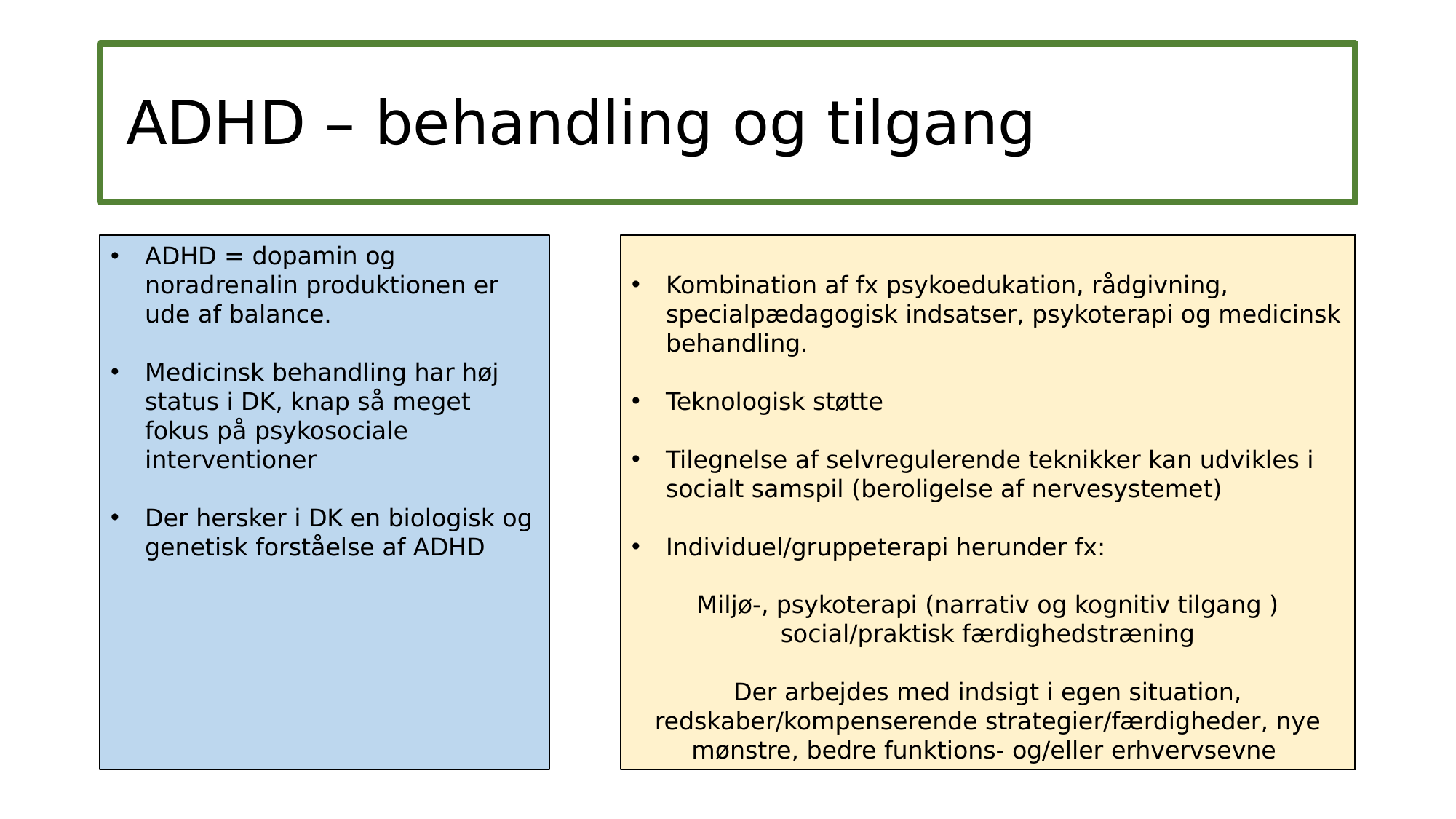

# ADHD – behandling og tilgang
ADHD = dopamin og noradrenalin produktionen er ude af balance.

Medicinsk behandling har høj status i DK, knap så meget fokus på psykosociale interventioner

Der hersker i DK en biologisk og genetisk forståelse af ADHD

Kombination af fx psykoedukation, rådgivning, specialpædagogisk indsatser, psykoterapi og medicinsk behandling.

Teknologisk støtte

Tilegnelse af selvregulerende teknikker kan udvikles i socialt samspil (beroligelse af nervesystemet)

Individuel/gruppeterapi herunder fx:

Miljø-, psykoterapi (narrativ og kognitiv tilgang ) social/praktisk færdighedstræning

Der arbejdes med indsigt i egen situation, redskaber/kompenserende strategier/færdigheder, nye mønstre, bedre funktions- og/eller erhvervsevne